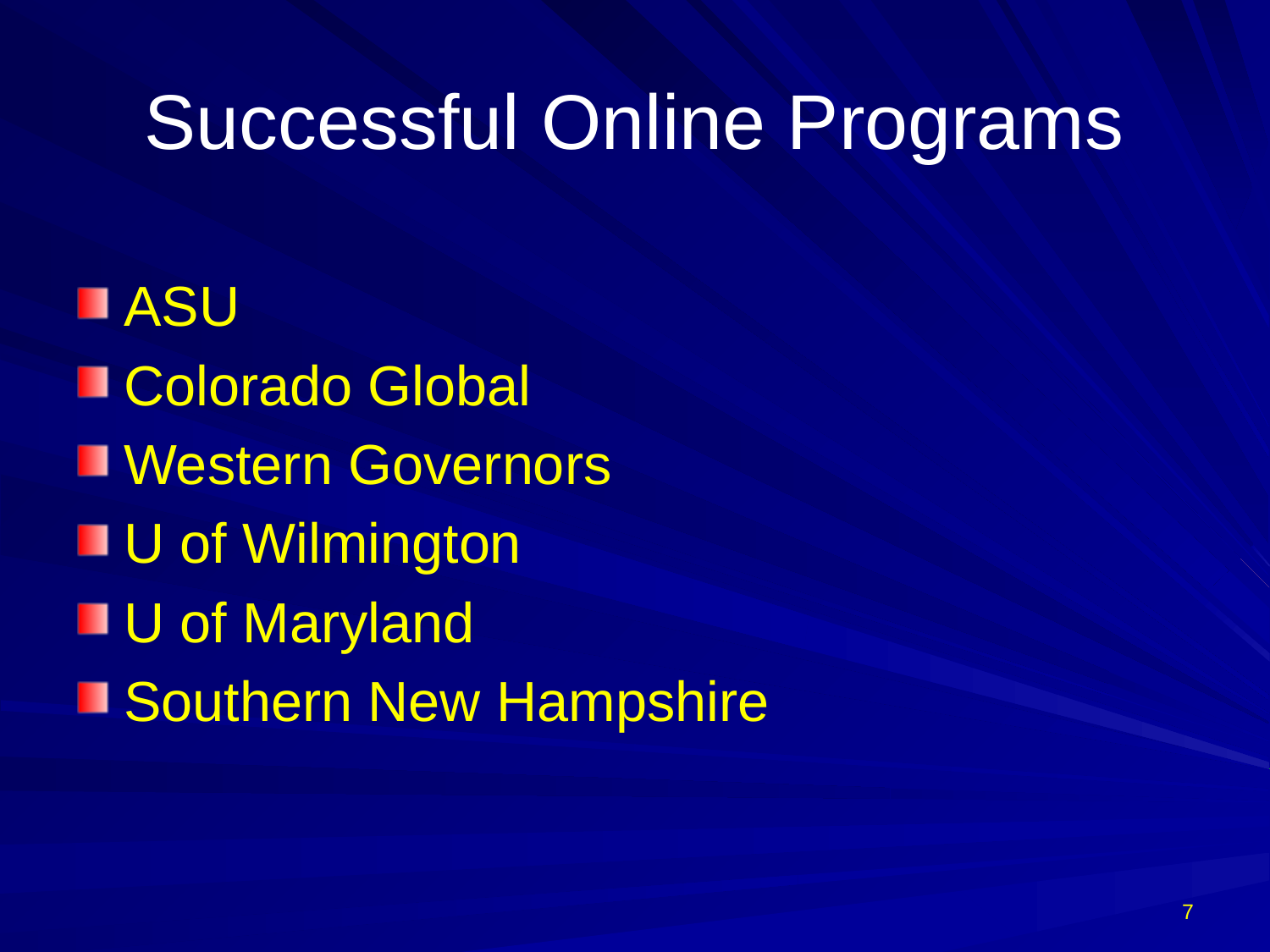

# Successful Online Programs
ASU
Colorado Global
Western Governors
U of Wilmington
U of Maryland
Southern New Hampshire

7